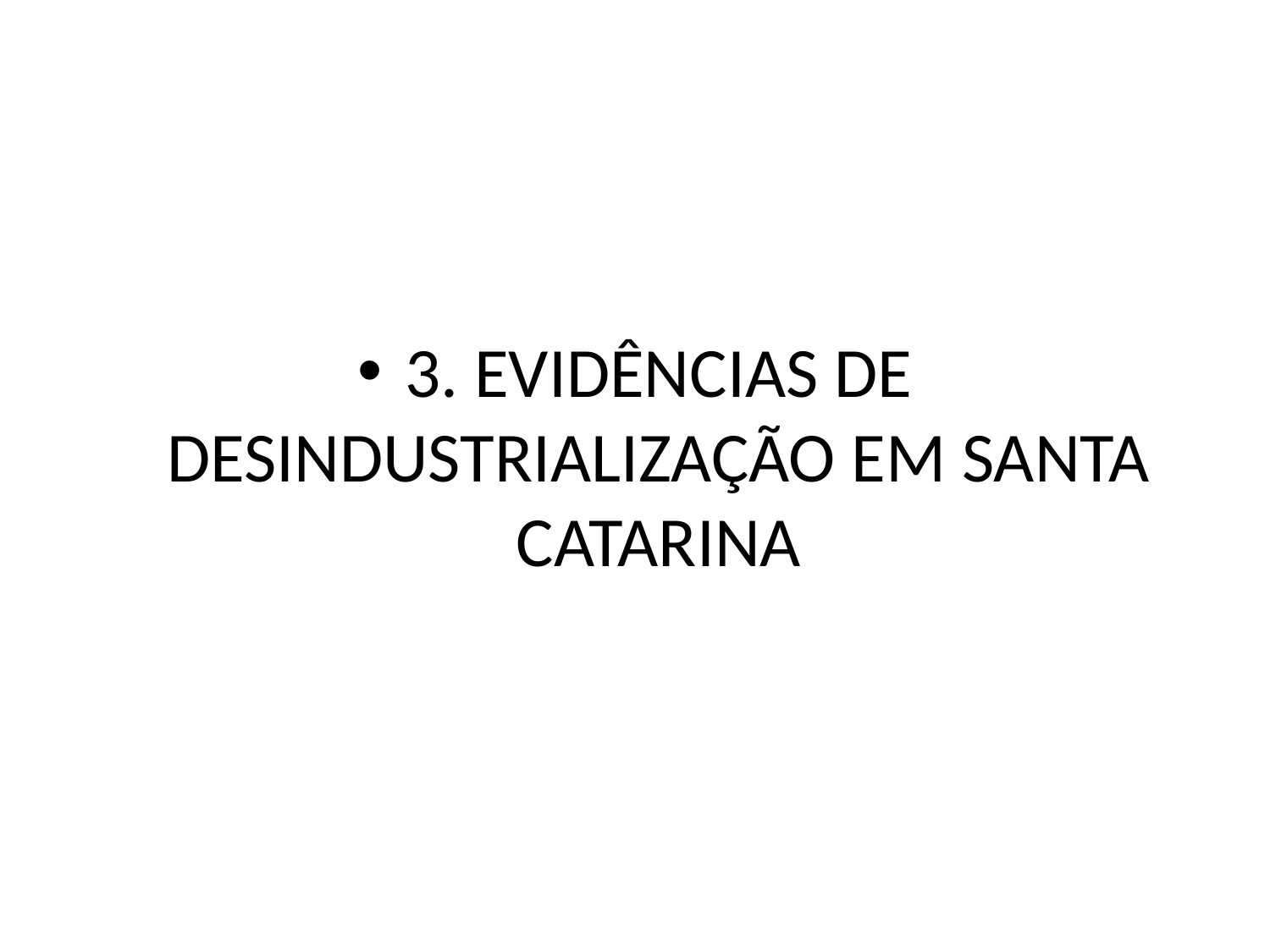

3. EVIDÊNCIAS DE DESINDUSTRIALIZAÇÃO EM SANTA CATARINA